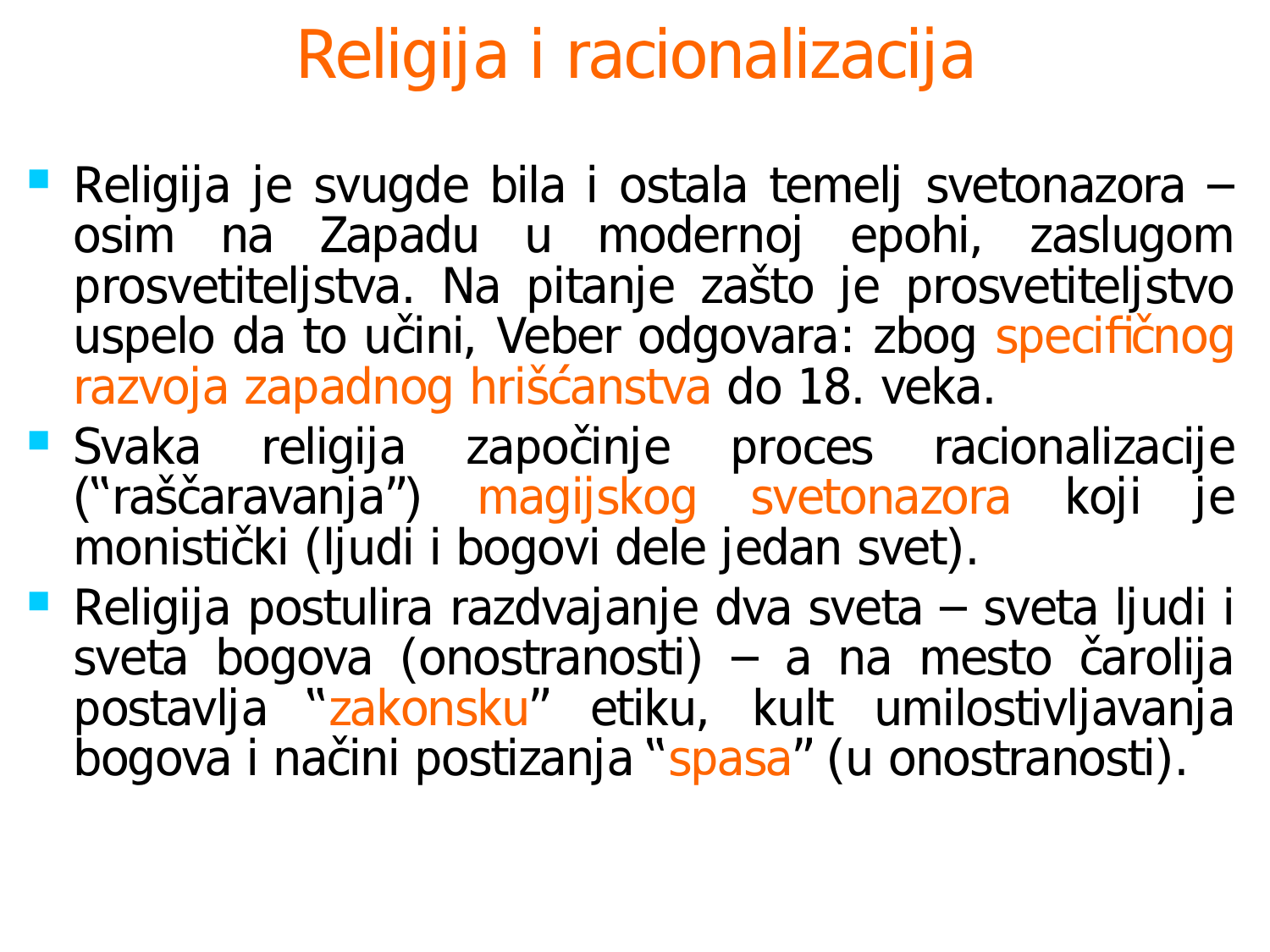

# Religija i racionalizacija
Religija je svugde bila i ostala temelj svetonazora – osim na Zapadu u modernoj epohi, zaslugom prosvetiteljstva. Na pitanje zašto je prosvetiteljstvo uspelo da to učini, Veber odgovara: zbog specifičnog razvoja zapadnog hrišćanstva do 18. veka.
Svaka religija započinje proces racionalizacije (“raščaravanja”) magijskog svetonazora koji je monistički (ljudi i bogovi dele jedan svet).
Religija postulira razdvajanje dva sveta – sveta ljudi i sveta bogova (onostranosti) – a na mesto čarolija postavlja “zakonsku” etiku, kult umilostivljavanja bogova i načini postizanja “spasa” (u onostranosti).